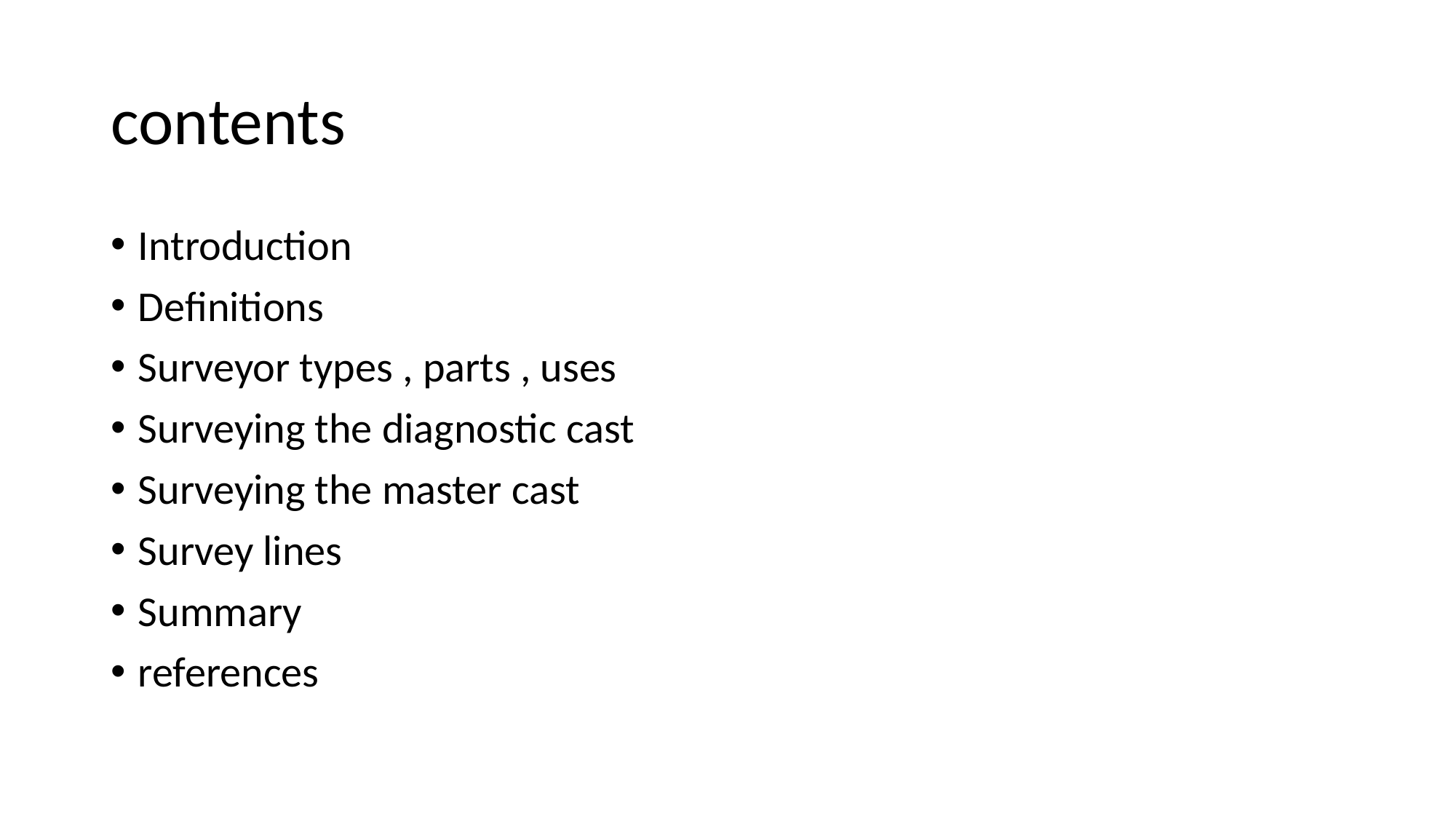

# contents
Introduction
Definitions
Surveyor types , parts , uses
Surveying the diagnostic cast
Surveying the master cast
Survey lines
Summary
references